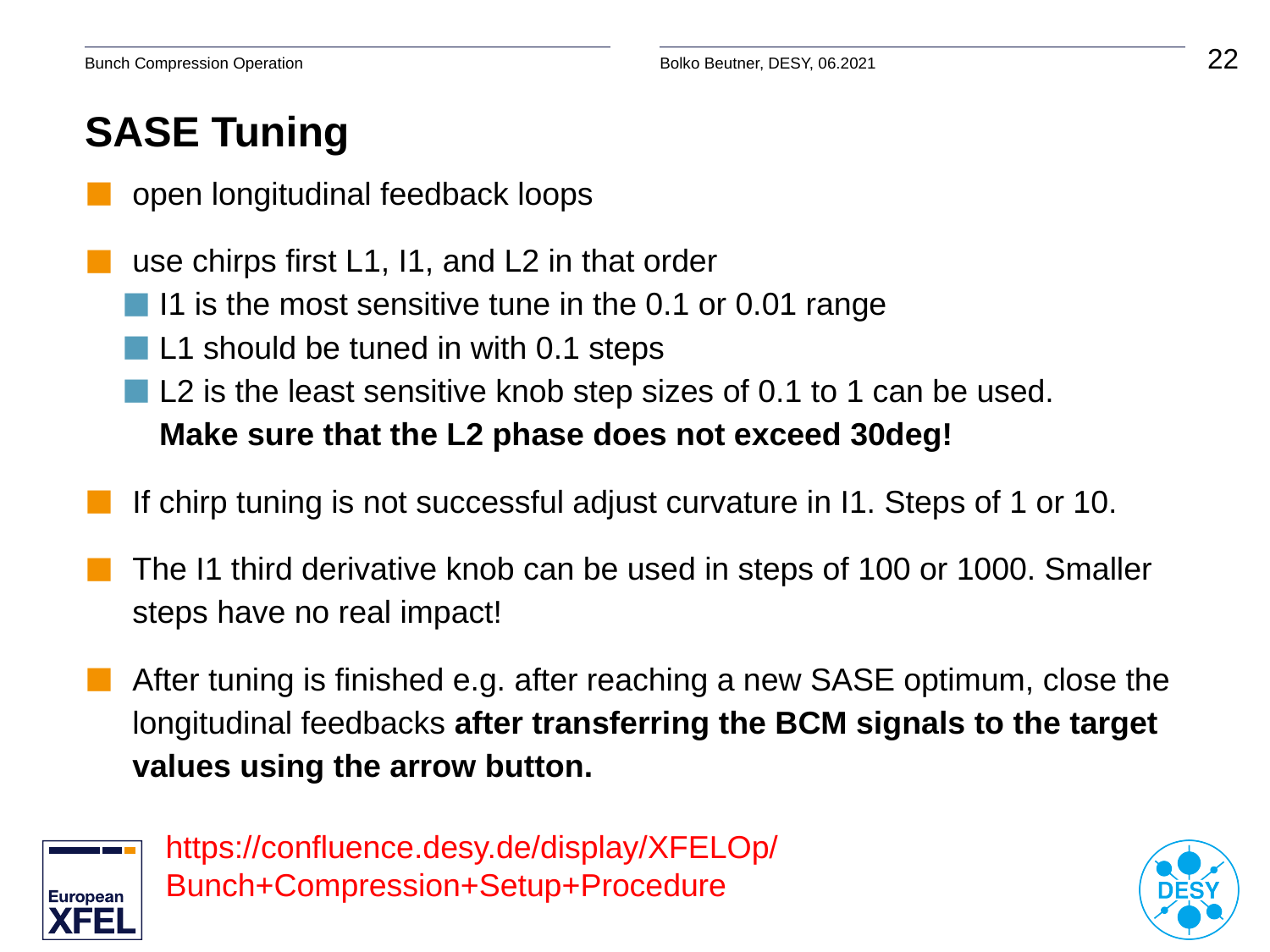

# SASE Tuning
open longitudinal feedback loops
use chirps first L1, I1, and L2 in that order
I1 is the most sensitive tune in the 0.1 or 0.01 range
L1 should be tuned in with 0.1 steps
L2 is the least sensitive knob step sizes of 0.1 to 1 can be used.
Make sure that the L2 phase does not exceed 30deg!
If chirp tuning is not successful adjust curvature in I1. Steps of 1 or 10.
The I1 third derivative knob can be used in steps of 100 or 1000. Smaller steps have no real impact!
After tuning is finished e.g. after reaching a new SASE optimum, close the longitudinal feedbacks after transferring the BCM signals to the target values using the arrow button.

https://confluence.desy.de/display/XFELOp/Bunch+Compression+Setup+Procedure